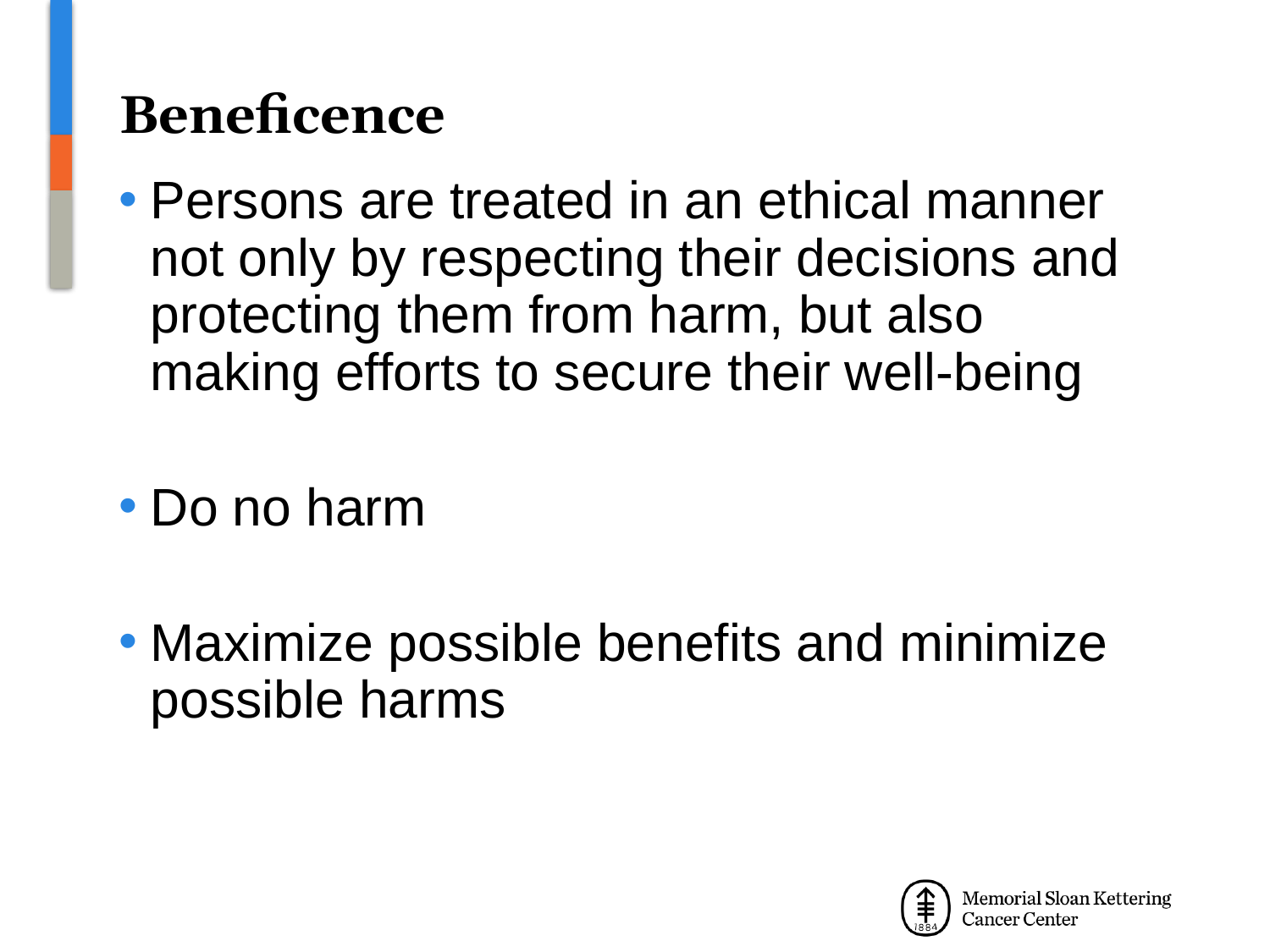

# Beneficence
Persons are treated in an ethical manner not only by respecting their decisions and protecting them from harm, but also making efforts to secure their well-being

Do no harm

Maximize possible benefits and minimize possible harms